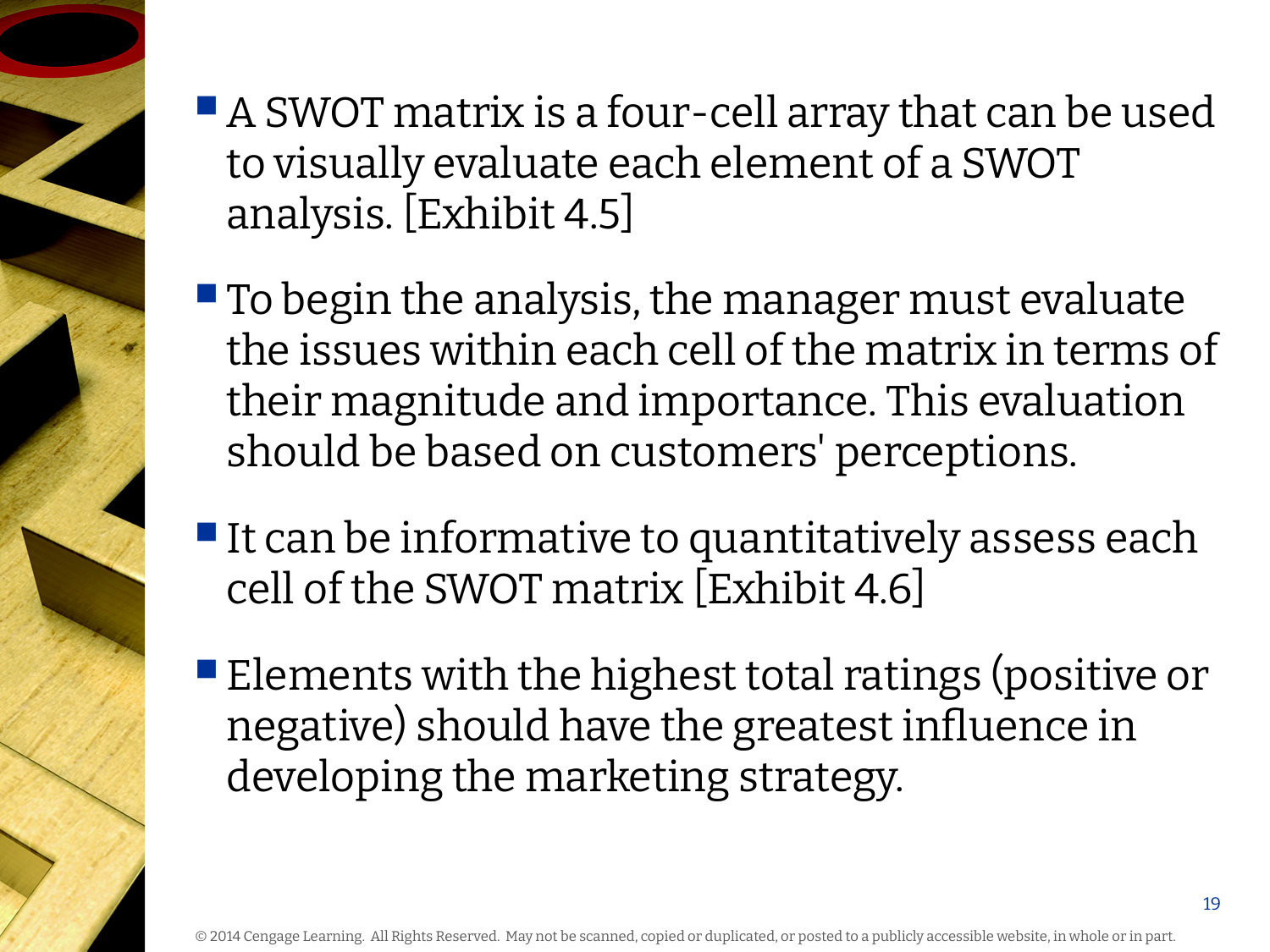

A SWOT matrix is a four-cell array that can be used to visually evaluate each element of a SWOT analysis. [Exhibit 4.5]
To begin the analysis, the manager must evaluate the issues within each cell of the matrix in terms of their magnitude and importance. This evaluation should be based on customers' perceptions.
It can be informative to quantitatively assess each cell of the SWOT matrix [Exhibit 4.6]
Elements with the highest total ratings (positive or negative) should have the greatest influence in developing the marketing strategy.

19